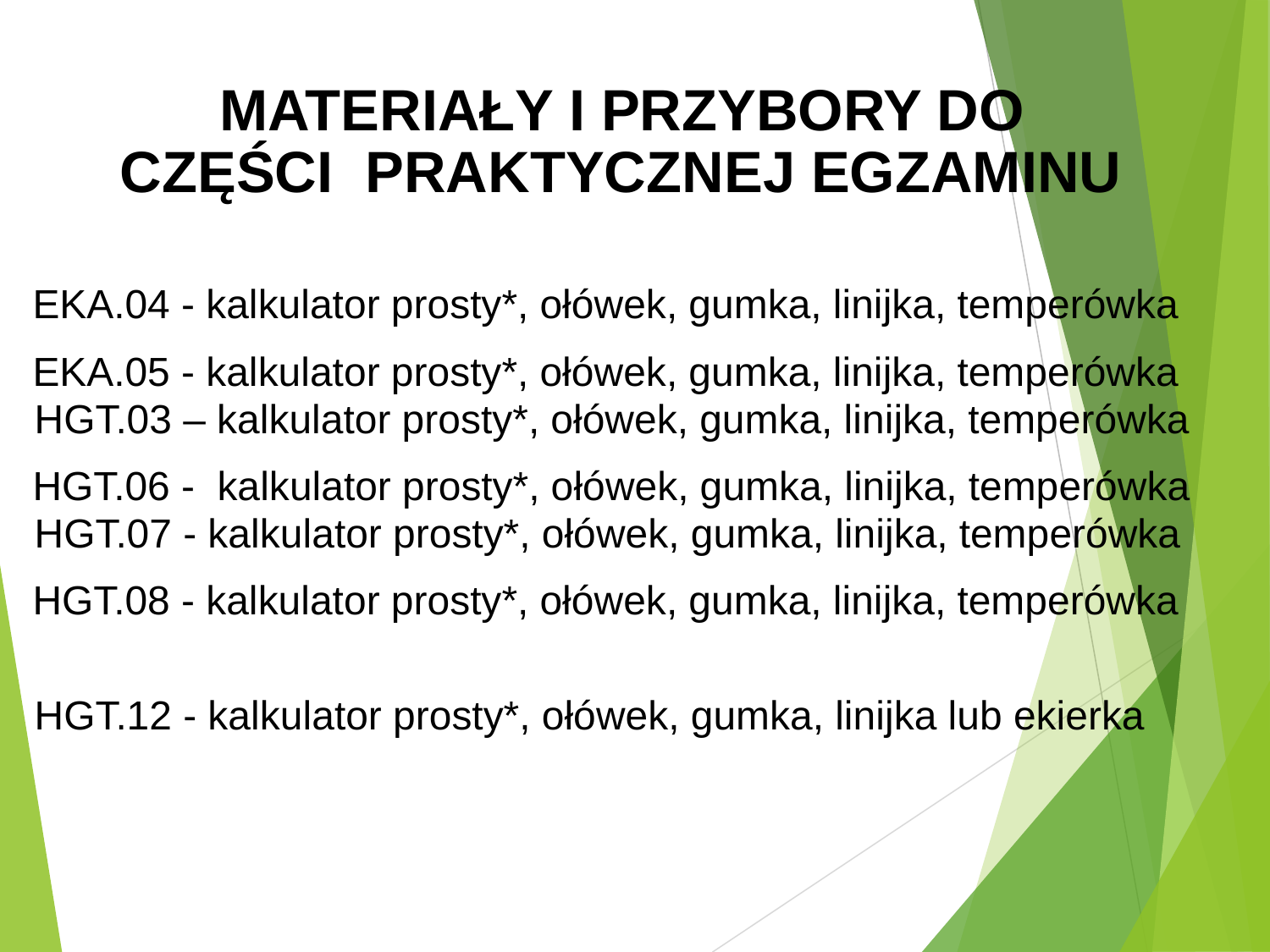

MATERIAŁY I PRZYBORY DO CZĘŚCI  PRAKTYCZNEJ EGZAMINU
EKA.04 - kalkulator prosty*, ołówek, gumka, linijka, temperówka
EKA.05 - kalkulator prosty*, ołówek, gumka, linijka, temperówka
HGT.03 – kalkulator prosty*, ołówek, gumka, linijka, temperówka
HGT.06 -  kalkulator prosty*, ołówek, gumka, linijka, temperówka
HGT.07 - kalkulator prosty*, ołówek, gumka, linijka, temperówka
HGT.08 - kalkulator prosty*, ołówek, gumka, linijka, temperówka

HGT.12 - kalkulator prosty*, ołówek, gumka, linijka lub ekierka